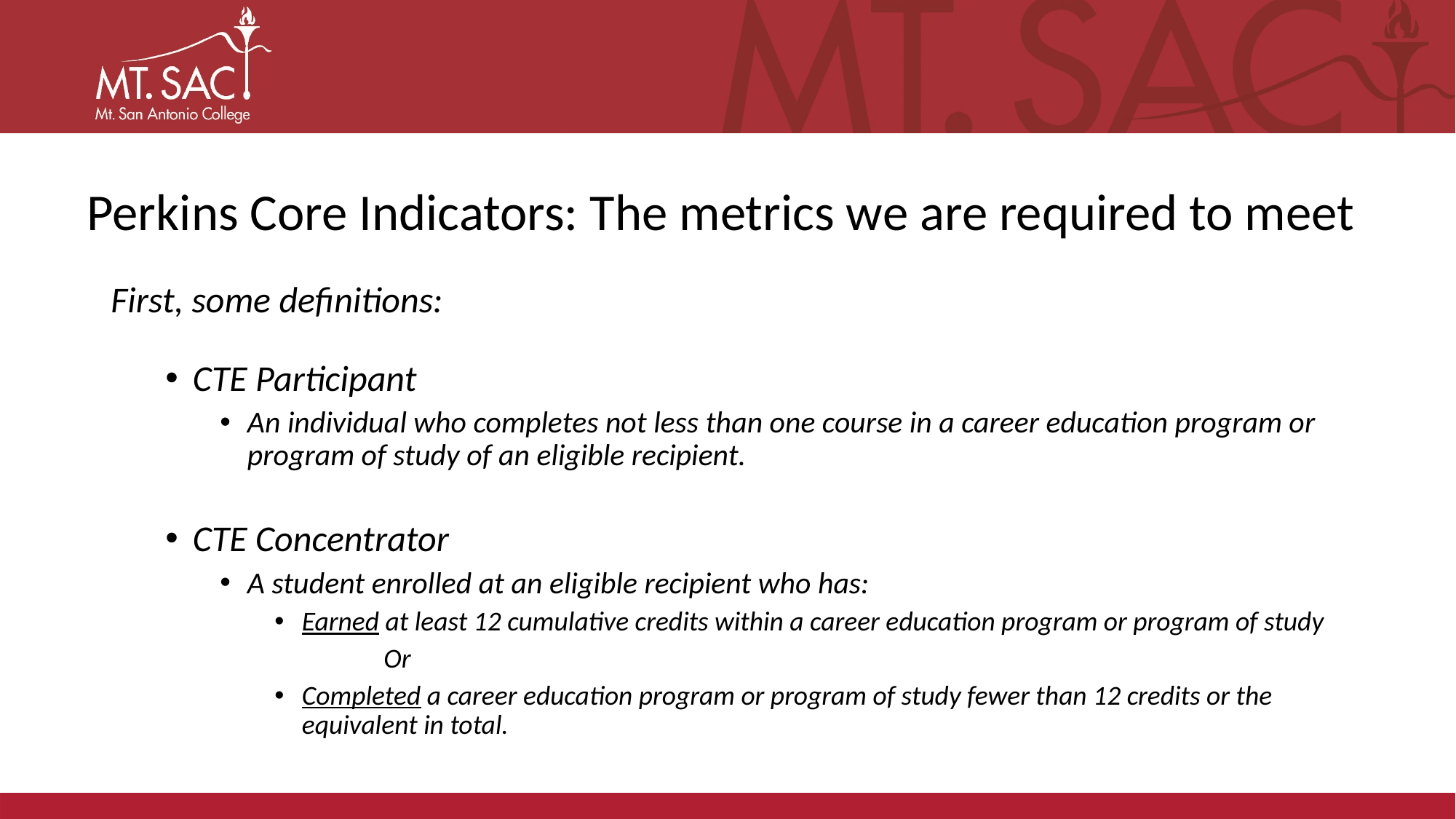

# Perkins Core Indicators: The metrics we are required to meet
First, some definitions:

CTE Participant
An individual who completes not less than one course in a career education program or program of study of an eligible recipient.

CTE Concentrator
A student enrolled at an eligible recipient who has:
Earned at least 12 cumulative credits within a career education program or program of study
	Or
Completed a career education program or program of study fewer than 12 credits or the equivalent in total.